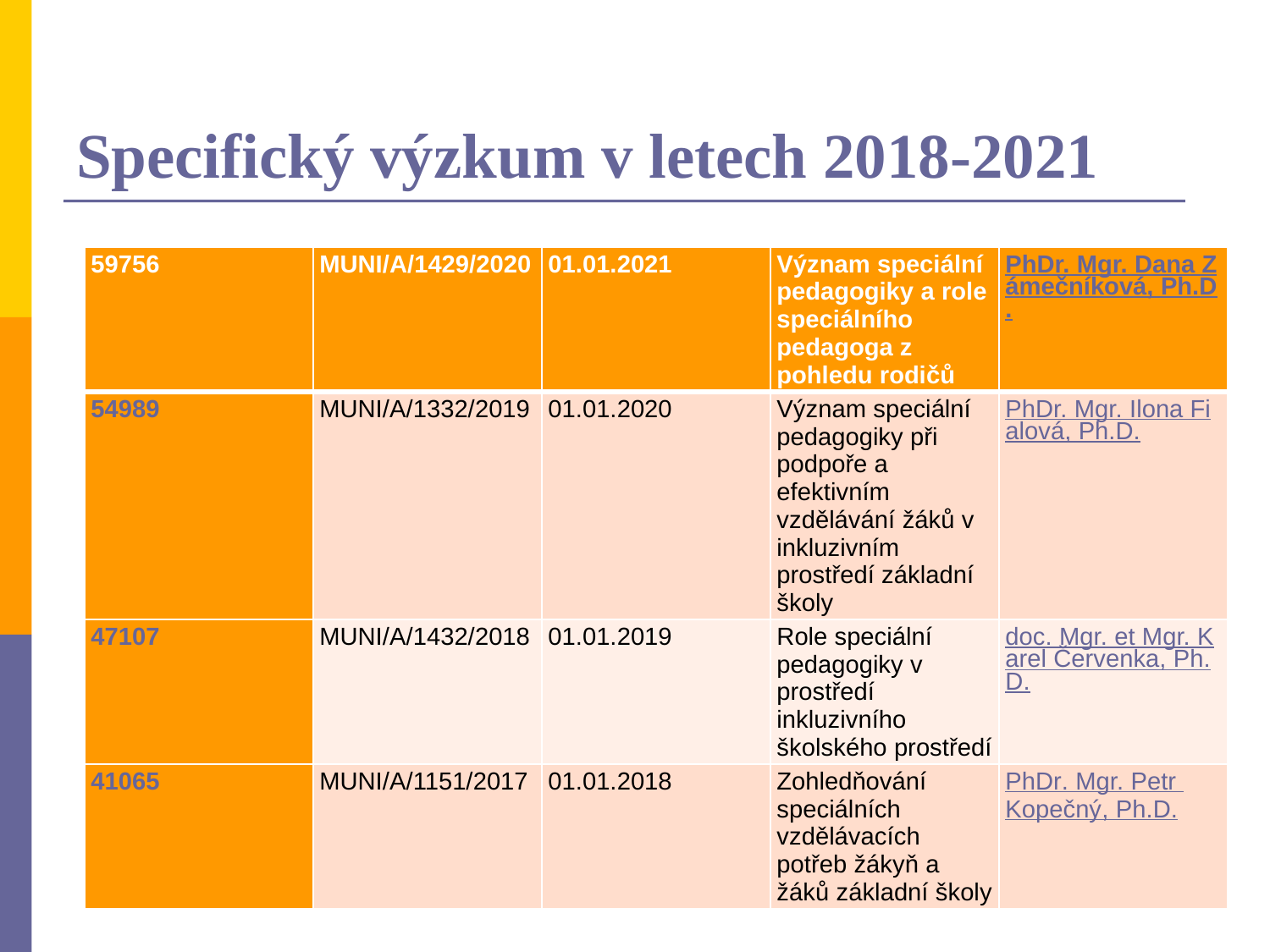

# Specifický výzkum v letech 2018-2021
| 59756 | MUNI/A/1429/2020 | 01.01.2021 | Význam speciální pedagogiky a role speciálního pedagoga z pohledu rodičů | PhDr. Mgr. Dana Zámečníková, Ph.D. |
| --- | --- | --- | --- | --- |
| 54989 | MUNI/A/1332/2019 | 01.01.2020 | Význam speciální pedagogiky při podpoře a efektivním vzdělávání žáků v inkluzivním prostředí základní školy | PhDr. Mgr. Ilona Fialová, Ph.D. |
| 47107 | MUNI/A/1432/2018 | 01.01.2019 | Role speciální pedagogiky v prostředí inkluzivního školského prostředí | doc. Mgr. et Mgr. Karel Červenka, Ph.D. |
| 41065 | MUNI/A/1151/2017 | 01.01.2018 | Zohledňování speciálních vzdělávacích potřeb žákyň a žáků základní školy | PhDr. Mgr. Petr Kopečný, Ph.D. |